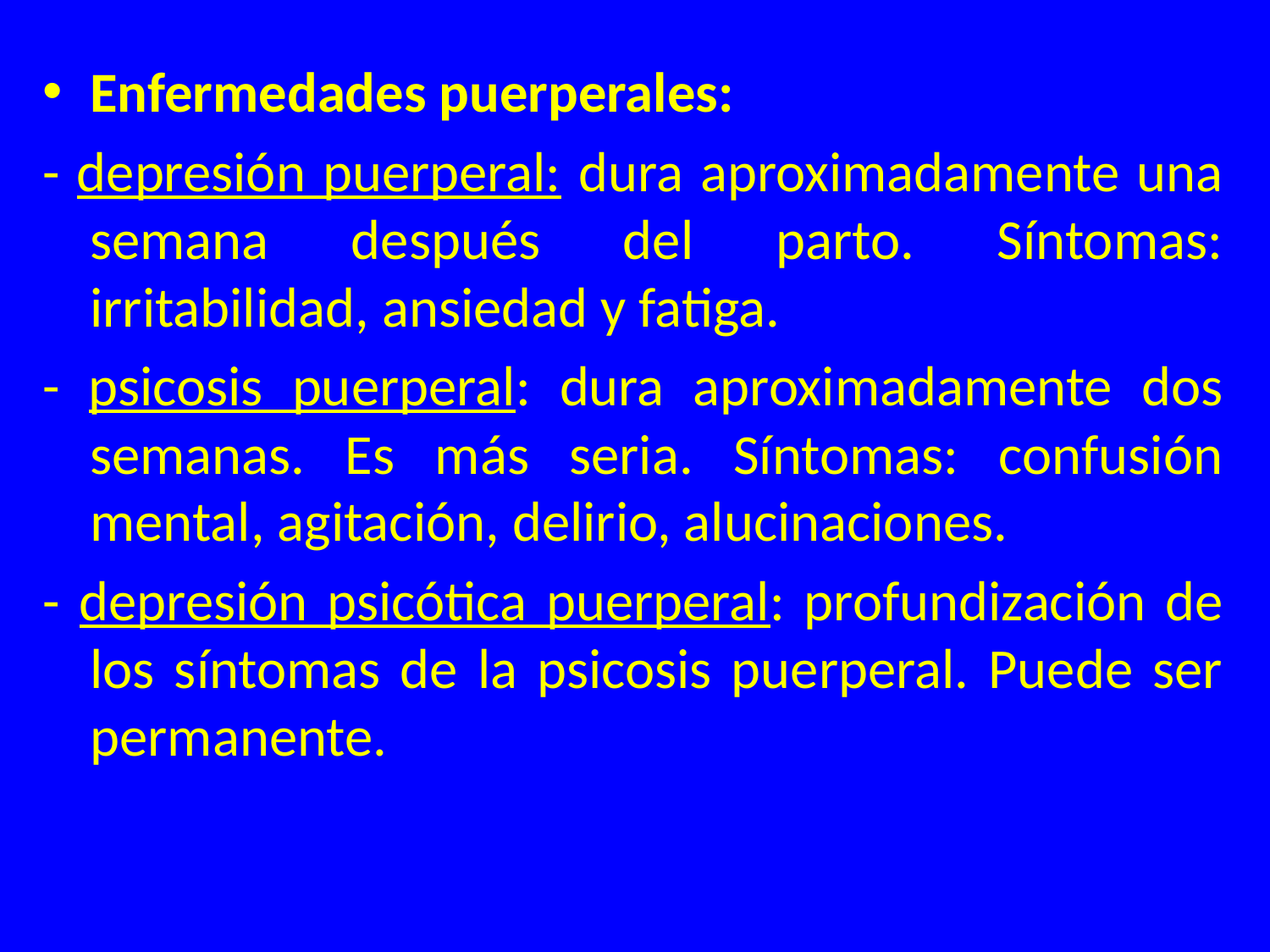

Enfermedades puerperales:
- depresión puerperal: dura aproximadamente una semana después del parto. Síntomas: irritabilidad, ansiedad y fatiga.
- psicosis puerperal: dura aproximadamente dos semanas. Es más seria. Síntomas: confusión mental, agitación, delirio, alucinaciones.
- depresión psicótica puerperal: profundización de los síntomas de la psicosis puerperal. Puede ser permanente.